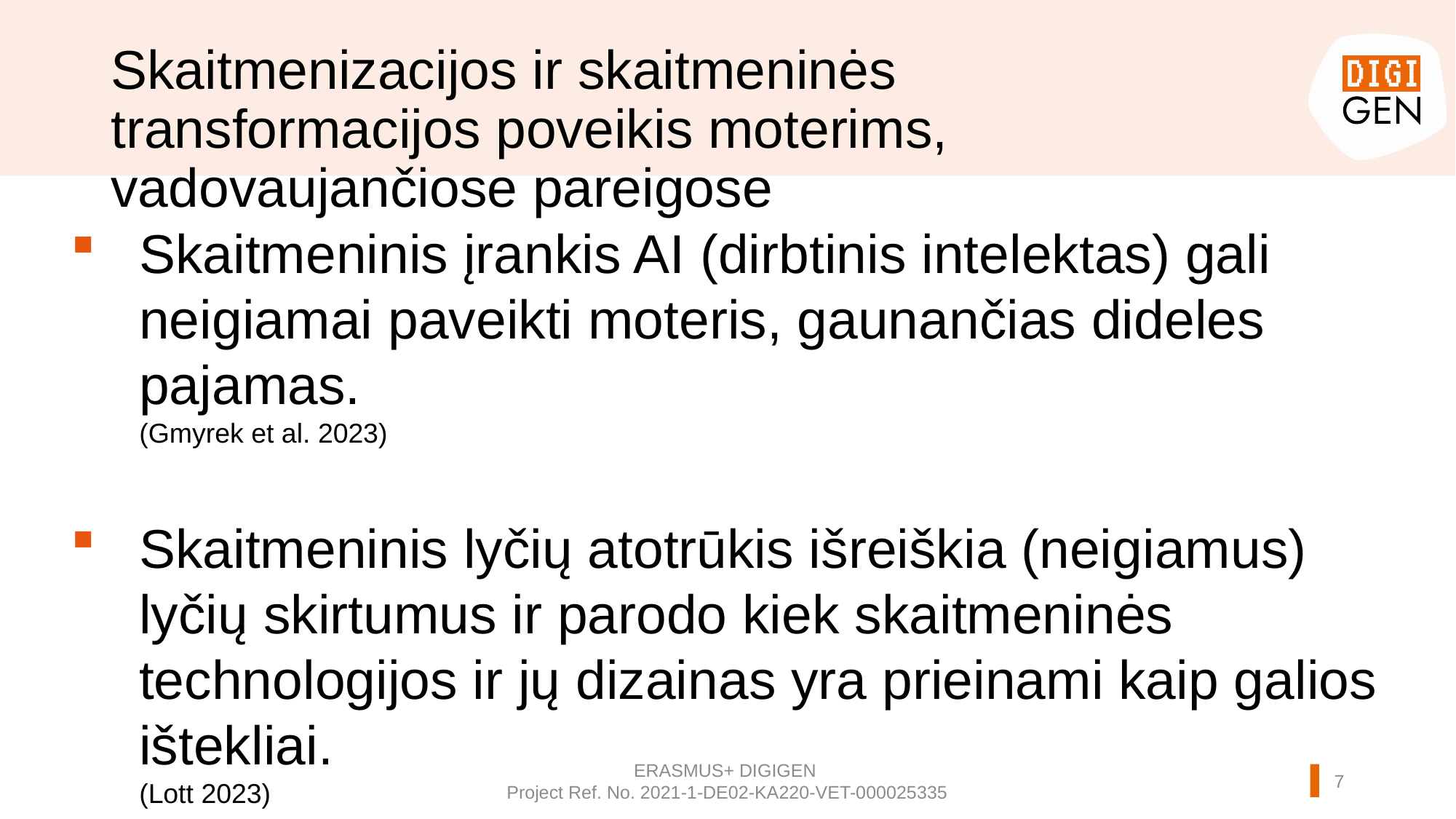

# Skaitmenizacijos ir skaitmeninės transformacijos poveikis moterims, vadovaujančiose pareigose
Skaitmeninis įrankis AI (dirbtinis intelektas) gali neigiamai paveikti moteris, gaunančias dideles pajamas.
(Gmyrek et al. 2023)

Skaitmeninis lyčių atotrūkis išreiškia (neigiamus) lyčių skirtumus ir parodo kiek skaitmeninės technologijos ir jų dizainas yra prieinami kaip galios ištekliai.
(Lott 2023)
ERASMUS+ DIGIGEN
Project Ref. No. 2021-1-DE02-KA220-VET-000025335
7